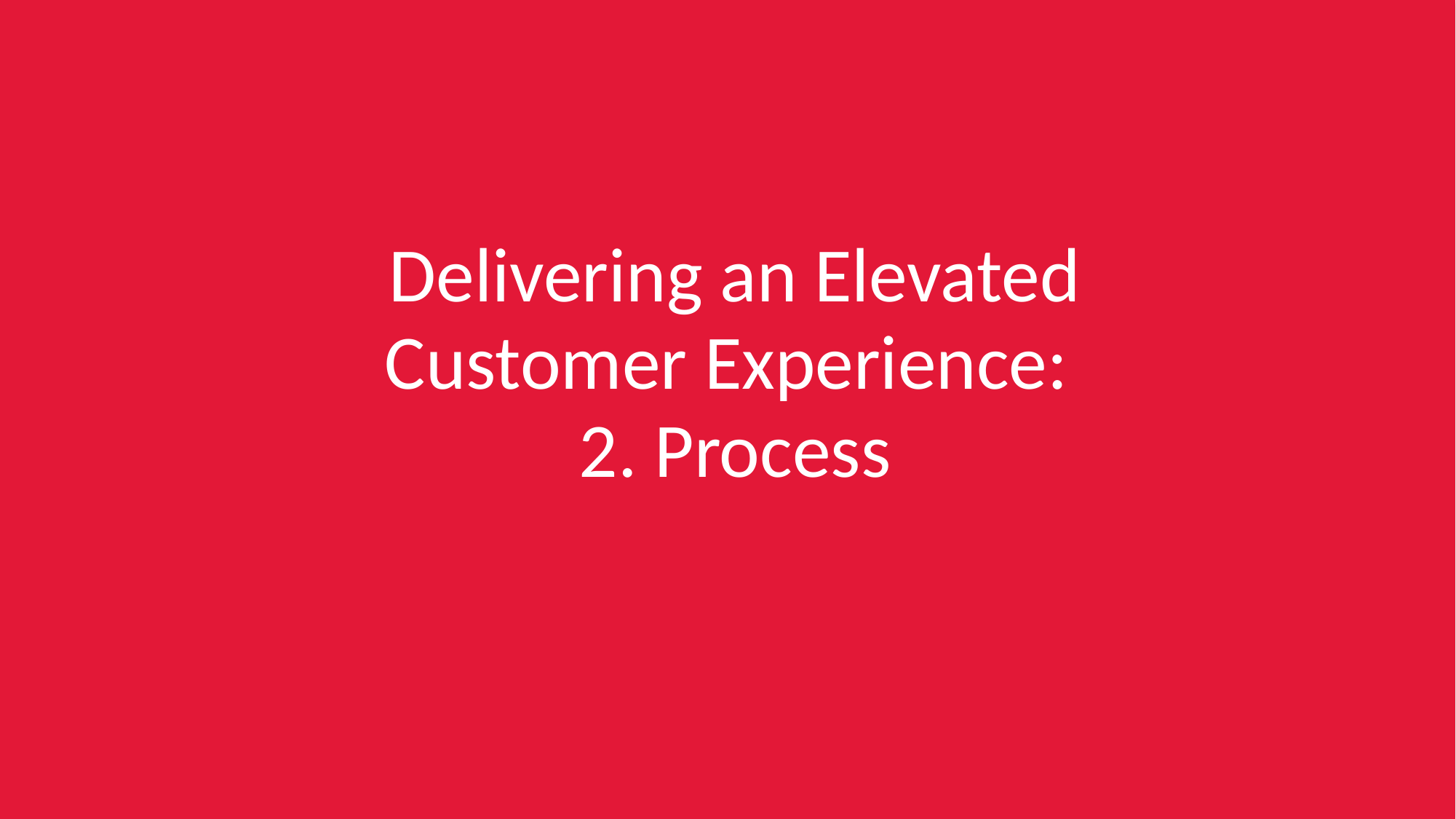

# Delivering an Elevated Customer Experience: 2. Process